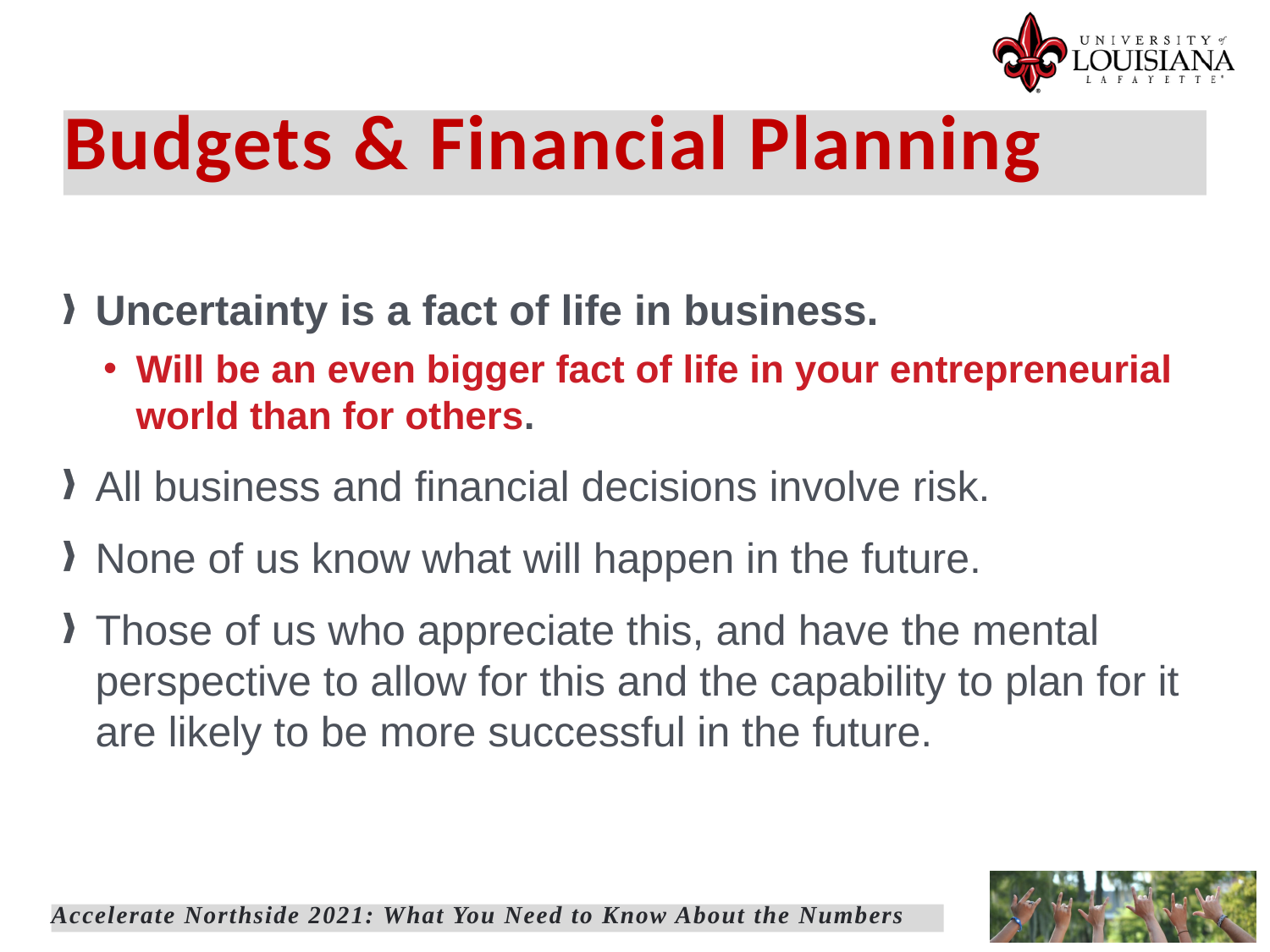

Budgets & Financial Planning
Uncertainty is a fact of life in business.
Will be an even bigger fact of life in your entrepreneurial world than for others.
All business and financial decisions involve risk.
None of us know what will happen in the future.
Those of us who appreciate this, and have the mental perspective to allow for this and the capability to plan for it are likely to be more successful in the future.
Accelerate Northside 2021: What You Need to Know About the Numbers